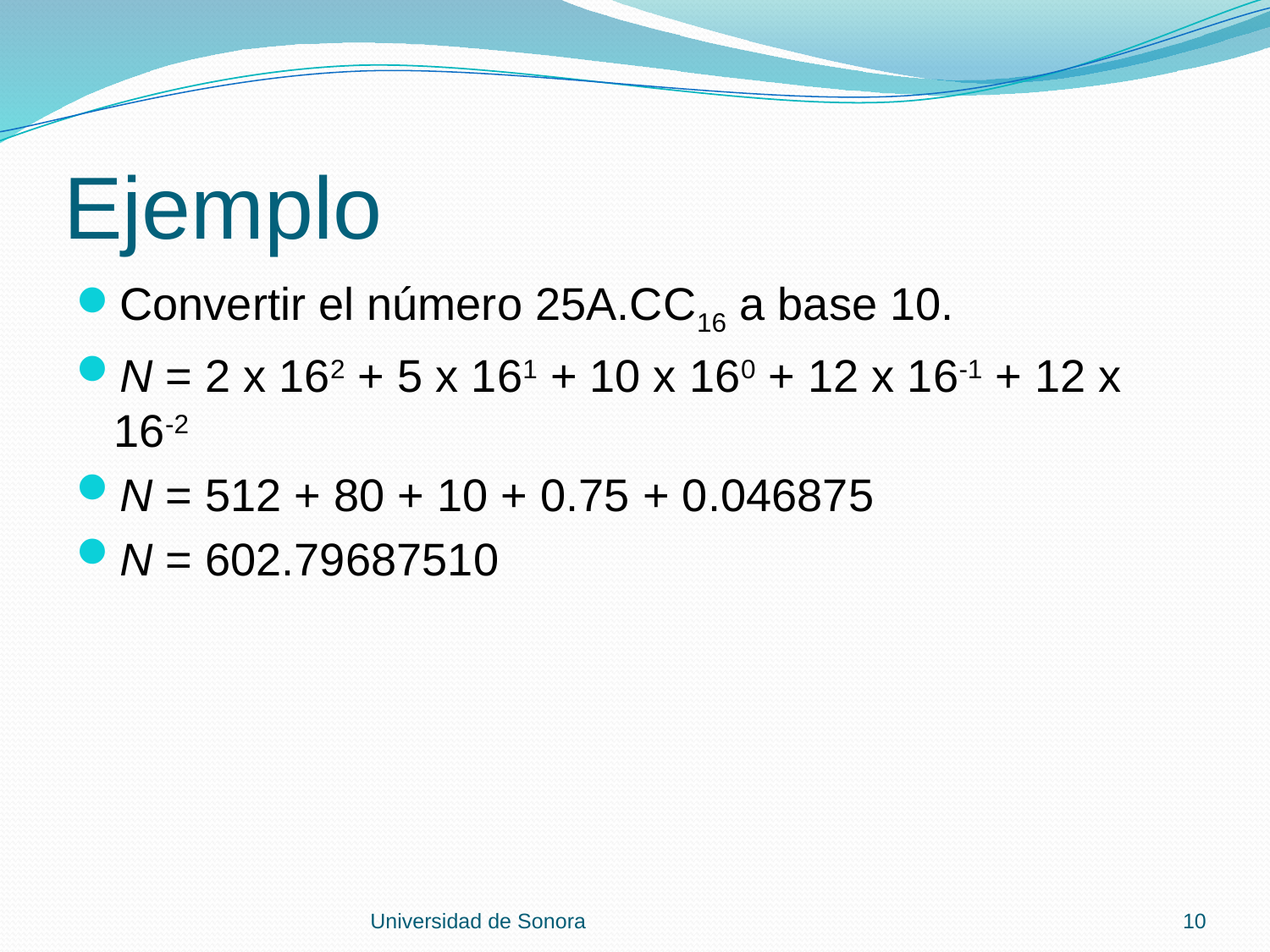

# Ejemplo
Convertir el número 25A.CC16 a base 10.
N = 2 x 162 + 5 x 161 + 10 x 160 + 12 x 16-1 + 12 x 16-2
N = 512 + 80 + 10 + 0.75 + 0.046875
N = 602.79687510
Universidad de Sonora
10